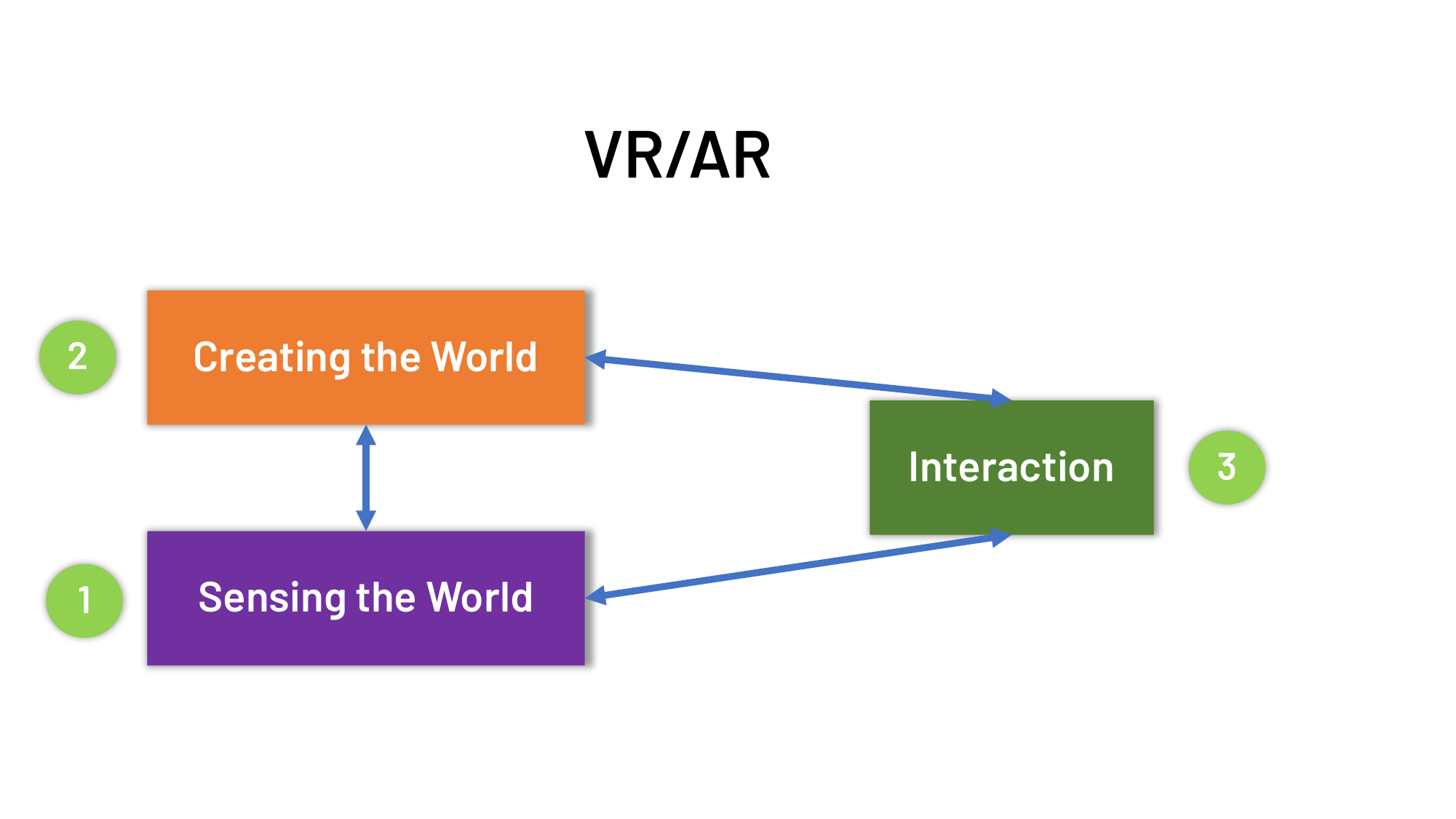

# VR/AR
Creating the World
2
Interaction
3
Sensing the World
1